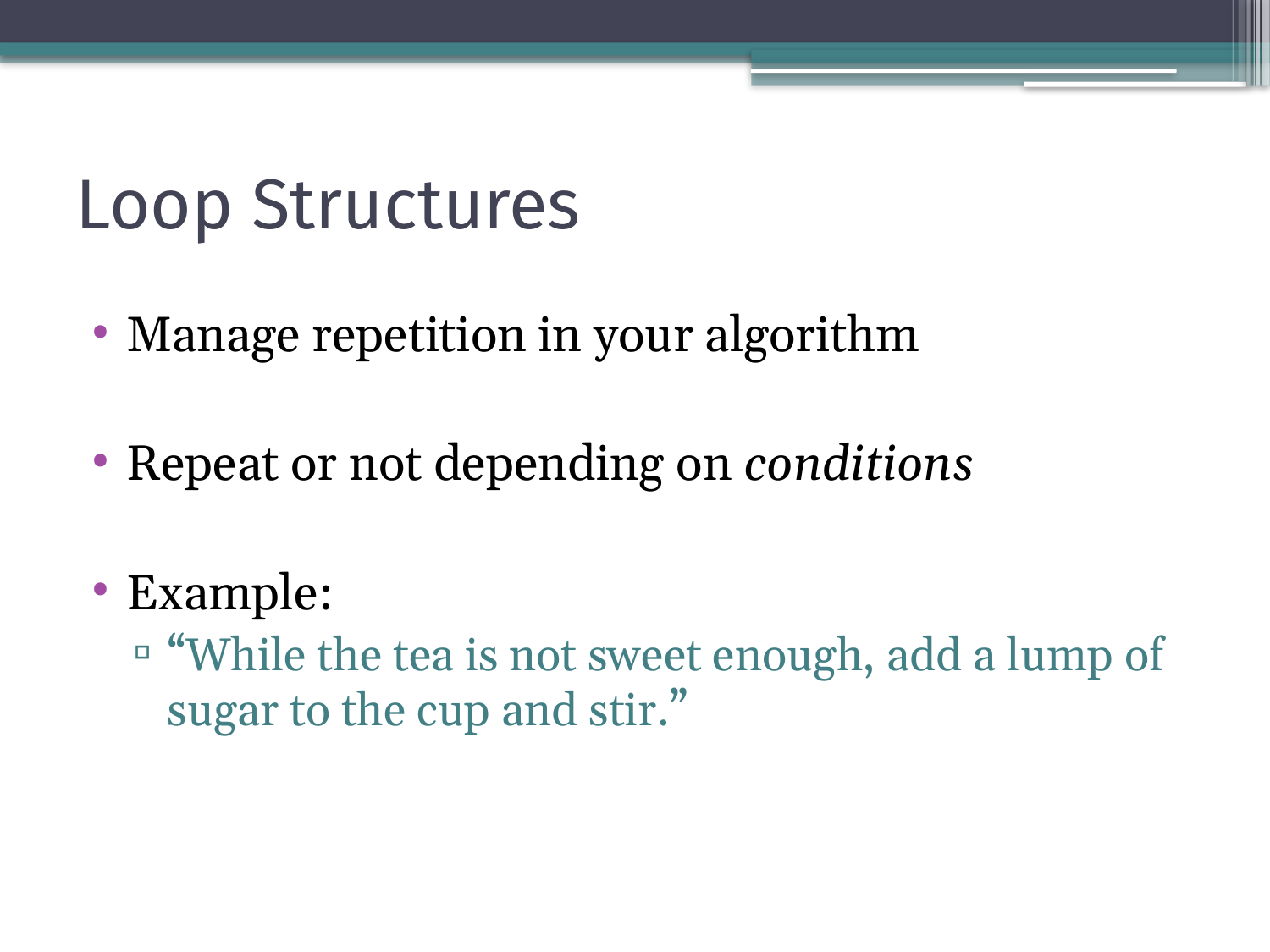

# Loop Structures
Manage repetition in your algorithm

Repeat or not depending on conditions

Example:
“While the tea is not sweet enough, add a lump of sugar to the cup and stir.”